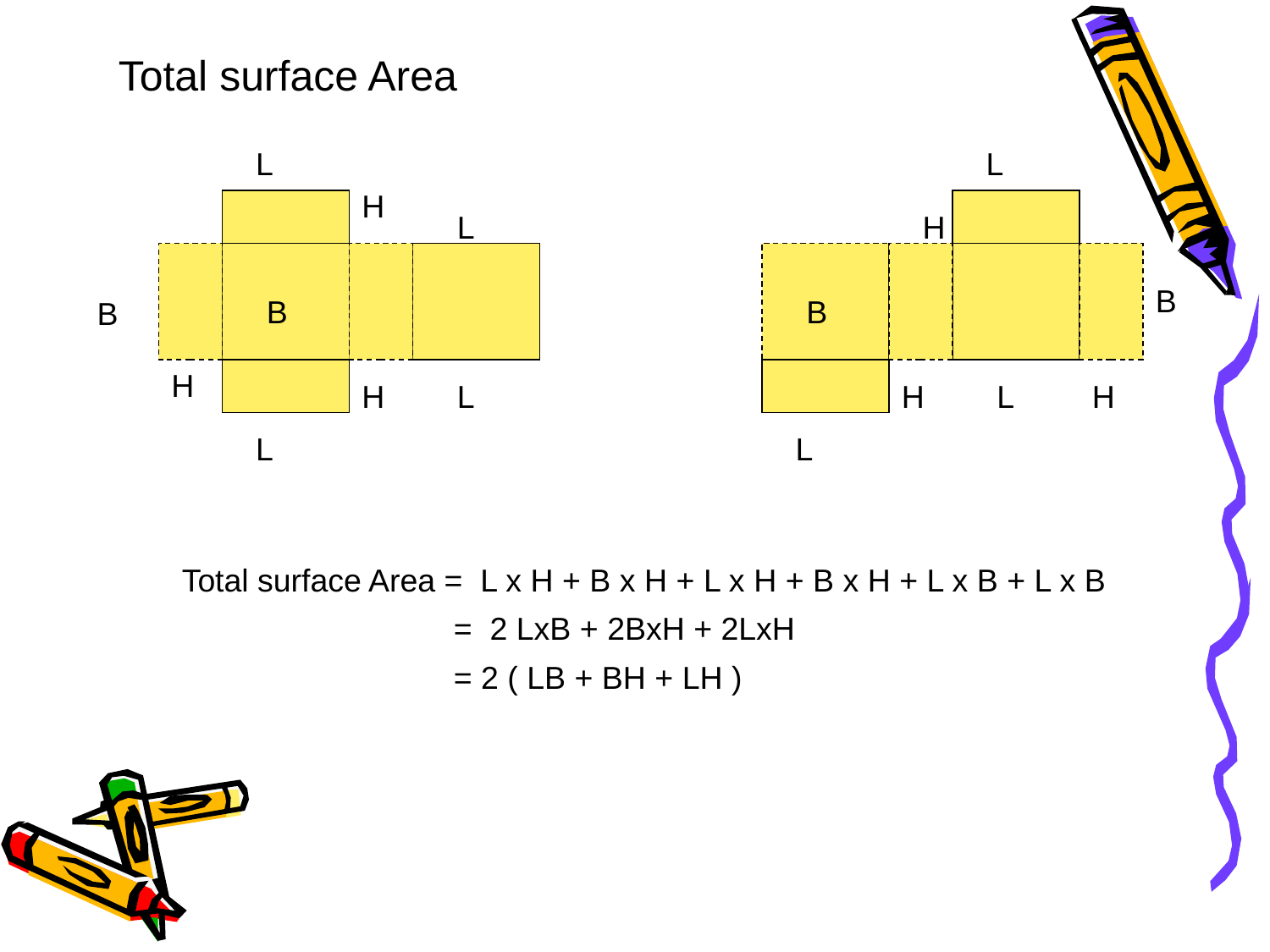

Total surface Area
L
L
H

L
H

B
B
B
B
H

H
L
H
L
H
L
L
Total surface Area =  L x H + B x H + L x H + B x H + L x B + L x B
		  =  2 LxB + 2BxH + 2LxH
		  = 2 ( LB + BH + LH )